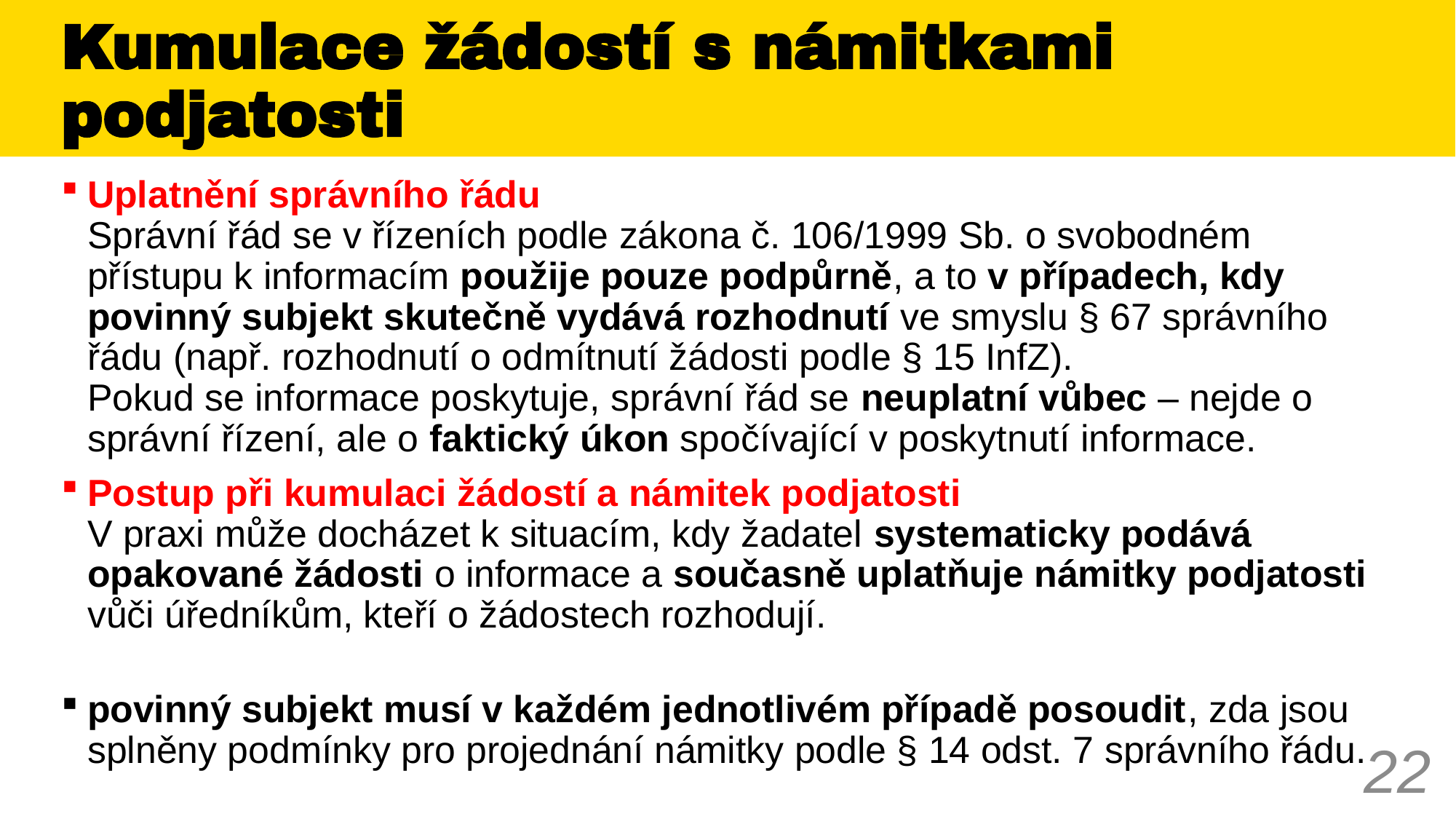

# Kumulace žádostí s námitkami podjatosti
Uplatnění správního řádu
Správní řád se v řízeních podle zákona č. 106/1999 Sb. o svobodném přístupu k informacím použije pouze podpůrně, a to v případech, kdy povinný subjekt skutečně vydává rozhodnutí ve smyslu § 67 správního řádu (např. rozhodnutí o odmítnutí žádosti podle § 15 InfZ).
Pokud se informace poskytuje, správní řád se neuplatní vůbec – nejde o správní řízení, ale o faktický úkon spočívající v poskytnutí informace.
Postup při kumulaci žádostí a námitek podjatosti
V praxi může docházet k situacím, kdy žadatel systematicky podává opakované žádosti o informace a současně uplatňuje námitky podjatosti vůči úředníkům, kteří o žádostech rozhodují.
povinný subjekt musí v každém jednotlivém případě posoudit, zda jsou splněny podmínky pro projednání námitky podle § 14 odst. 7 správního řádu.
22